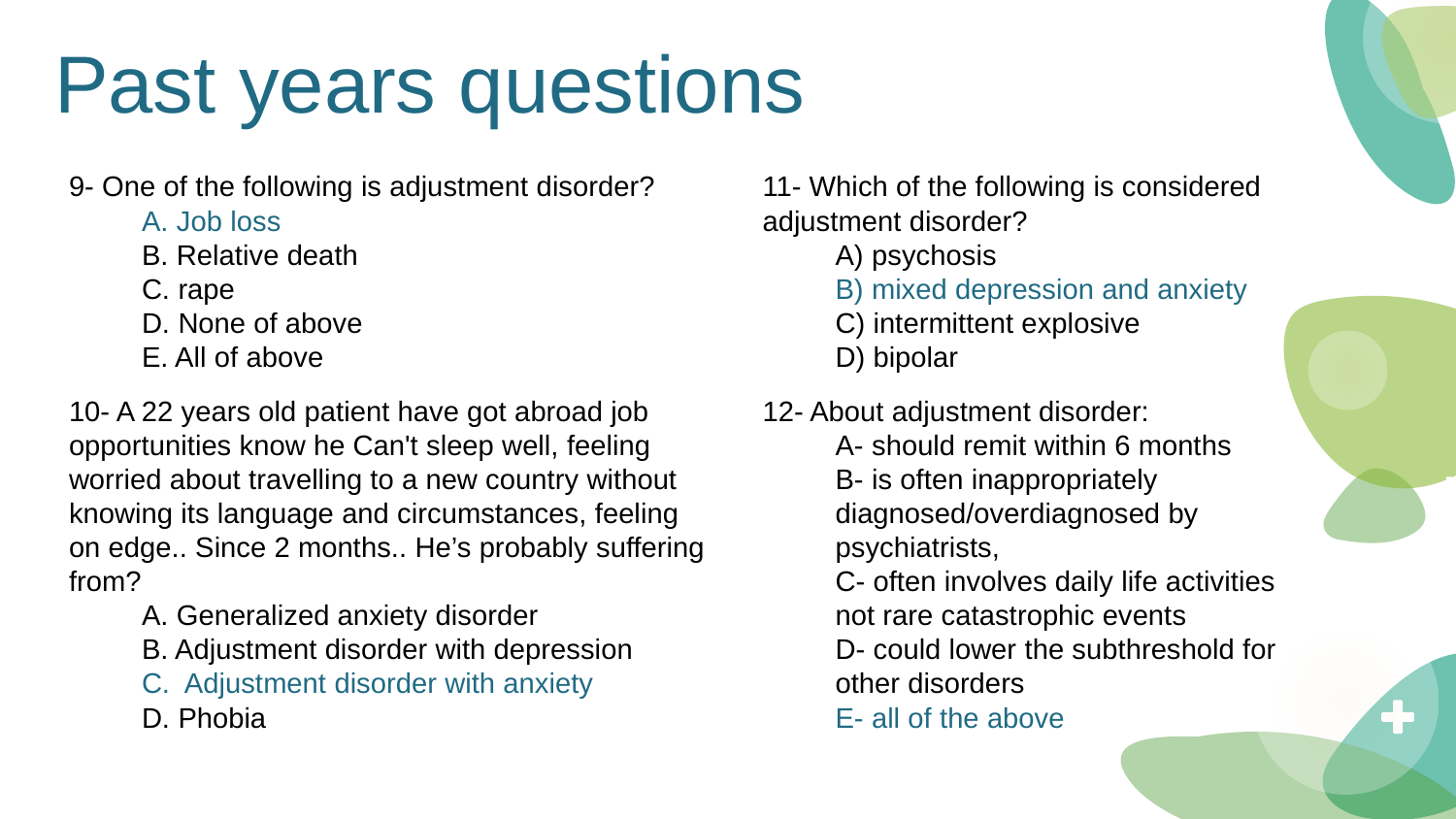

# Past years questions
9- One of the following is adjustment disorder?
A. Job loss
B. Relative death
C. rape
D. None of above
E. All of above
10- A 22 years old patient have got abroad job opportunities know he Can't sleep well, feeling worried about travelling to a new country without knowing its language and circumstances, feeling on edge.. Since 2 months.. He’s probably suffering from?
A. Generalized anxiety disorder
B. Adjustment disorder with depression
C.  Adjustment disorder with anxiety
D. Phobia

11- Which of the following is considered adjustment disorder?
A) psychosis
B) mixed depression and anxiety
C) intermittent explosive
D) bipolar
12- About adjustment disorder:
A- should remit within 6 months
B- is often inappropriately diagnosed/overdiagnosed by psychiatrists,
C- often involves daily life activities not rare catastrophic events
D- could lower the subthreshold for other disorders
E- all of the above